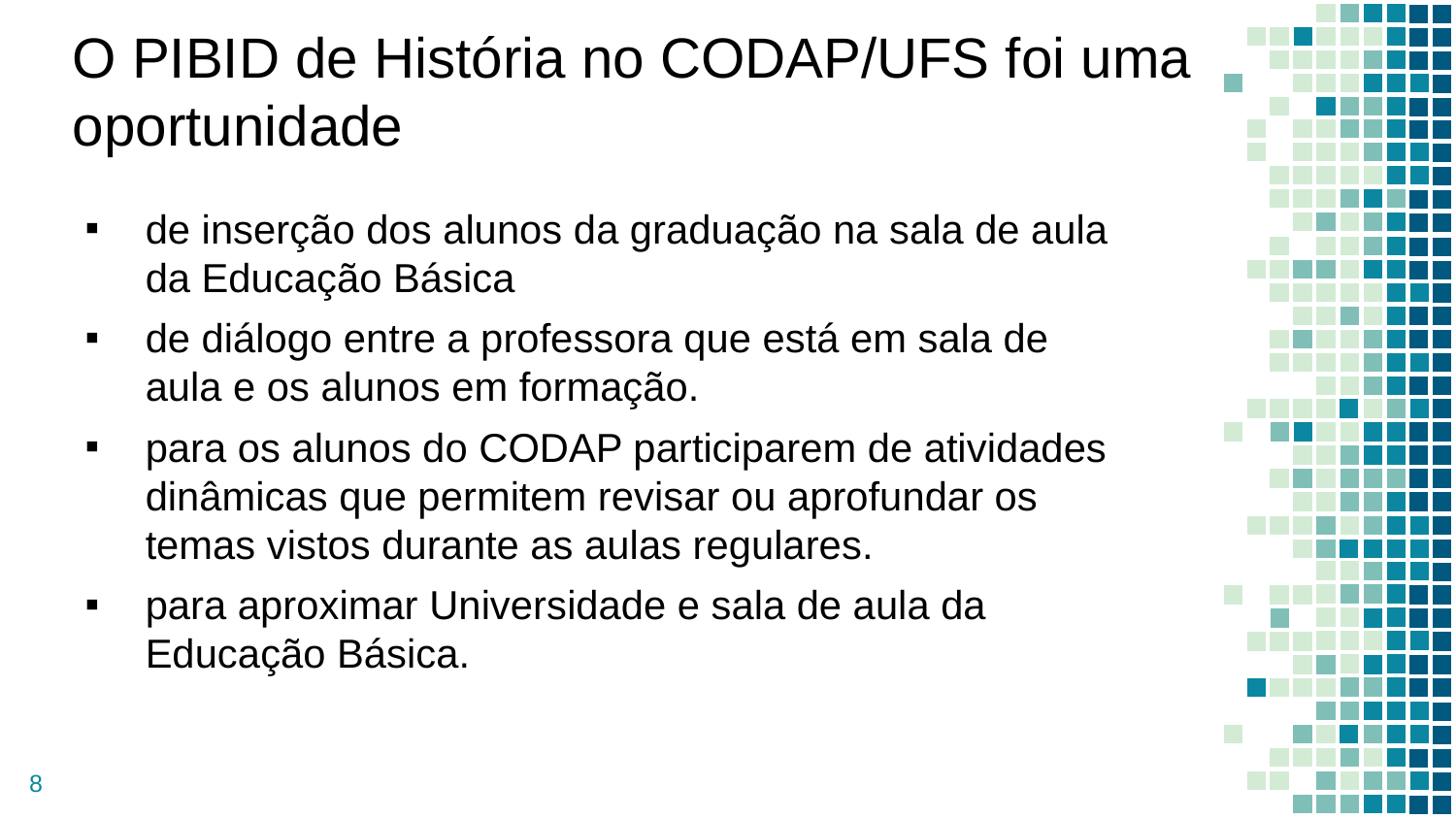

# O PIBID de História no CODAP/UFS foi uma oportunidade
de inserção dos alunos da graduação na sala de aula da Educação Básica
de diálogo entre a professora que está em sala de aula e os alunos em formação.
para os alunos do CODAP participarem de atividades dinâmicas que permitem revisar ou aprofundar os temas vistos durante as aulas regulares.
para aproximar Universidade e sala de aula da Educação Básica.

8